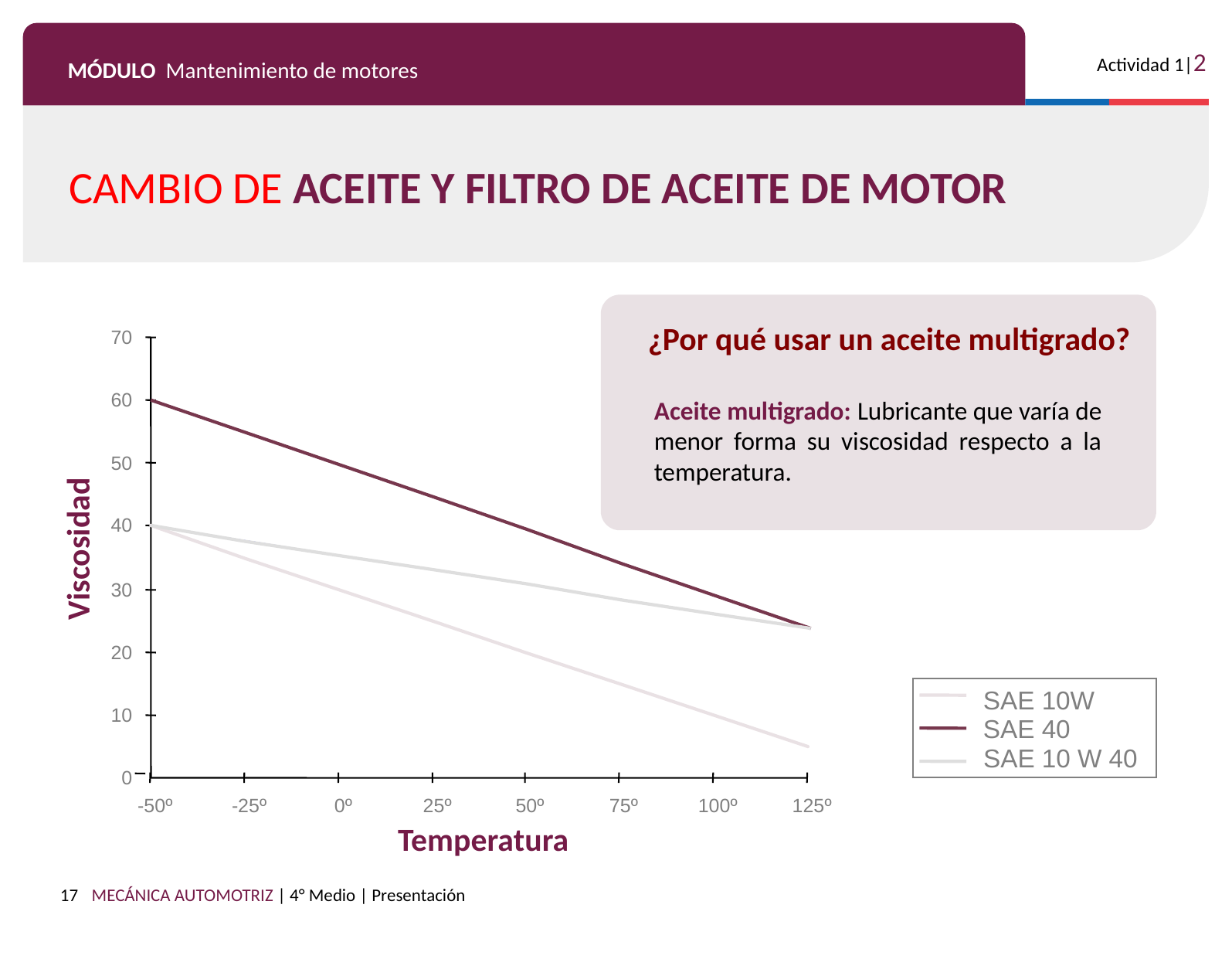

CAMBIO DE ACEITE Y FILTRO DE ACEITE DE MOTOR

¿Por qué usar un aceite multigrado?
70

Aceite multigrado: Lubricante que varía de menor forma su viscosidad respecto a la temperatura.

60

50

40

Viscosidad
30

20

SAE 10W

10
SAE 40

SAE 10 W 40

0

-50º
-25º
0º
25º
50º
75º
100º
125º
Temperatura